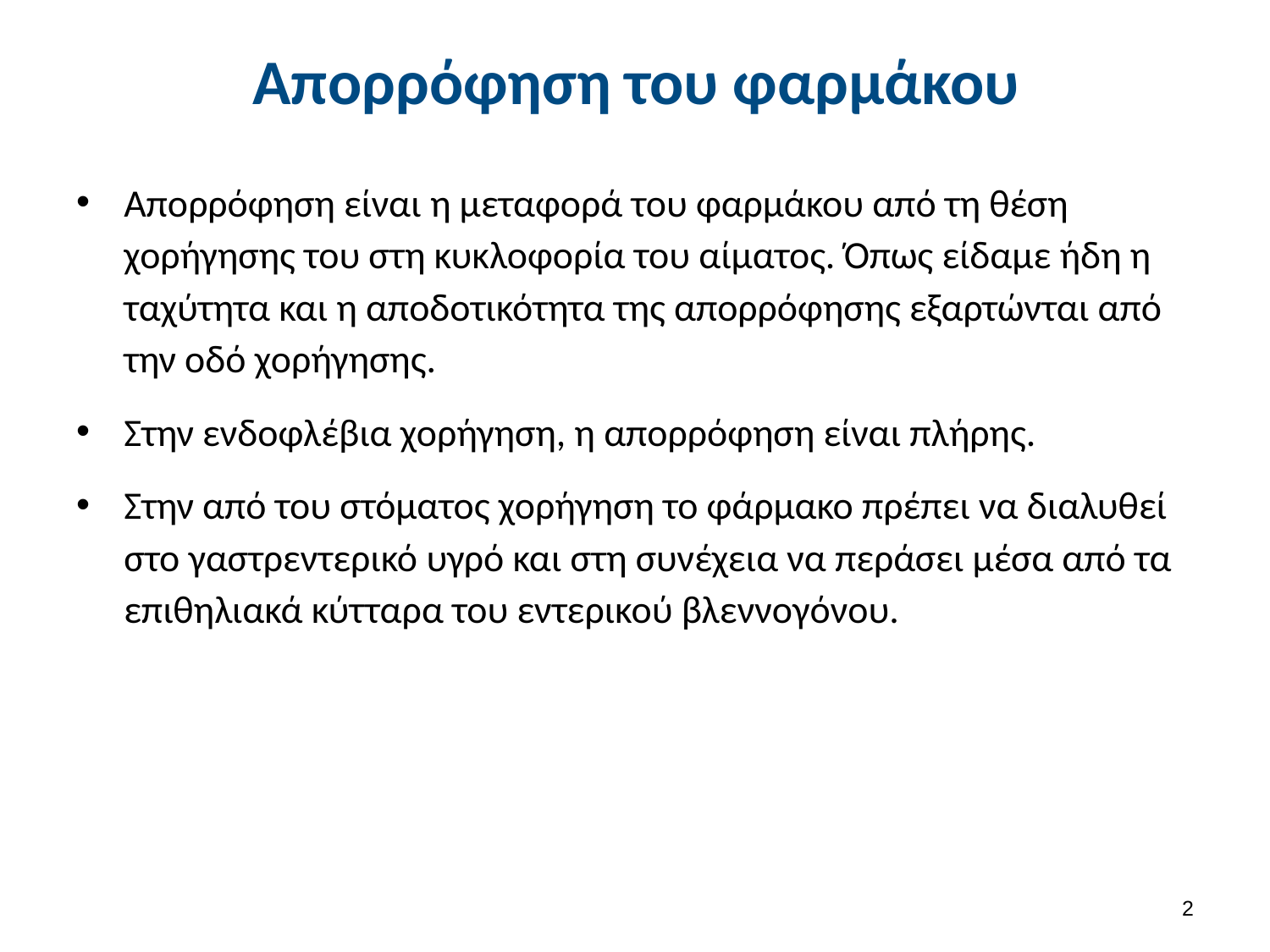

# Απορρόφηση του φαρμάκου
Απορρόφηση είναι η μεταφορά του φαρμάκου από τη θέση χορήγησης του στη κυκλοφορία του αίματος. Όπως είδαμε ήδη η ταχύτητα και η αποδοτικότητα της απορρόφησης εξαρτώνται από την οδό χορήγησης.
Στην ενδοφλέβια χορήγηση, η απορρόφηση είναι πλήρης.
Στην από του στόματος χορήγηση το φάρμακο πρέπει να διαλυθεί στο γαστρεντερικό υγρό και στη συνέχεια να περάσει μέσα από τα επιθηλιακά κύτταρα του εντερικού βλεννογόνου.
2